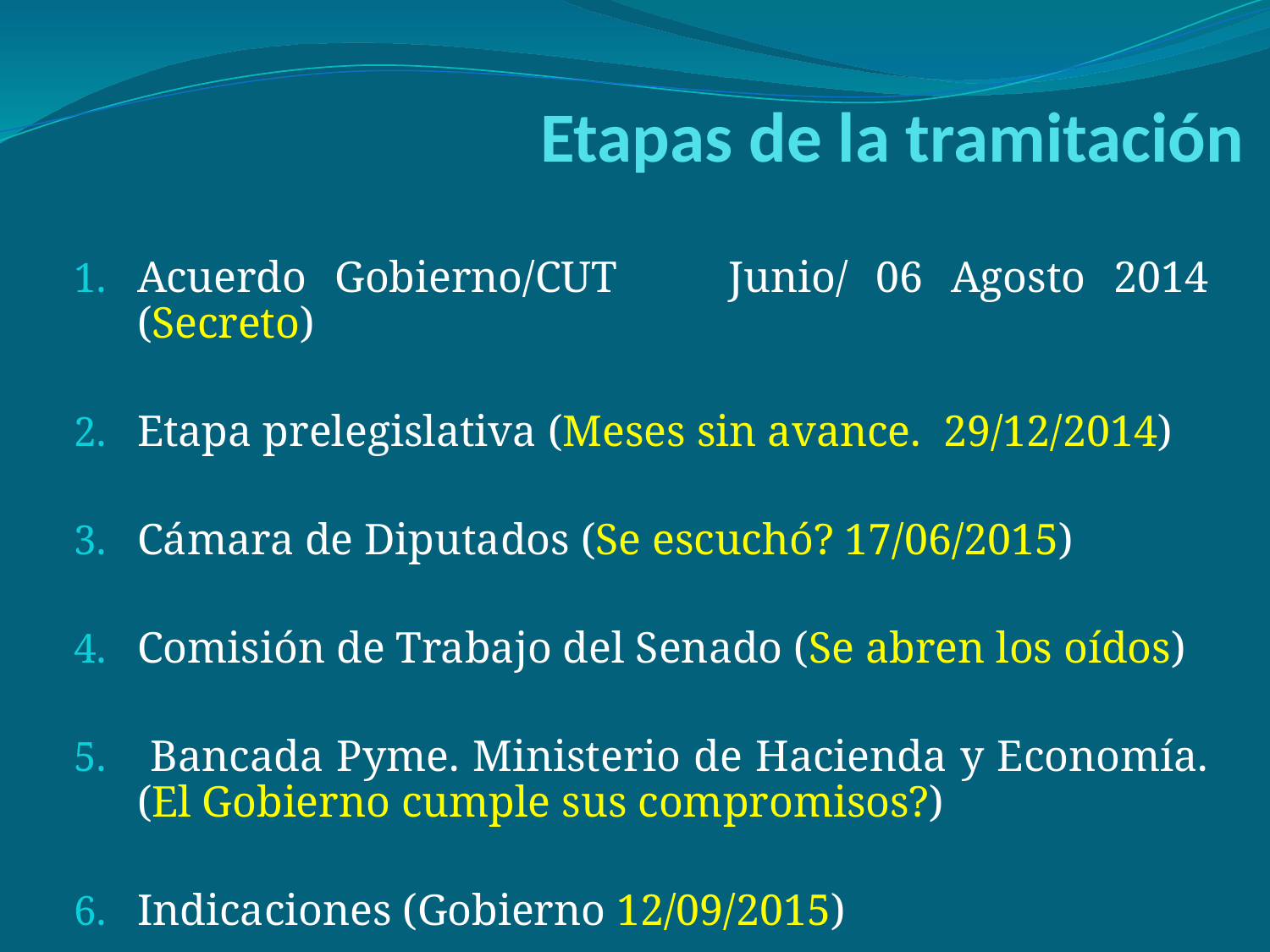

# Etapas de la tramitación
Acuerdo Gobierno/CUT    Junio/ 06 Agosto 2014 (Secreto)

Etapa prelegislativa (Meses sin avance.  29/12/2014)

Cámara de Diputados (Se escuchó? 17/06/2015)

Comisión de Trabajo del Senado (Se abren los oídos)

 Bancada Pyme. Ministerio de Hacienda y Economía. (El Gobierno cumple sus compromisos?)

Indicaciones (Gobierno 12/09/2015)